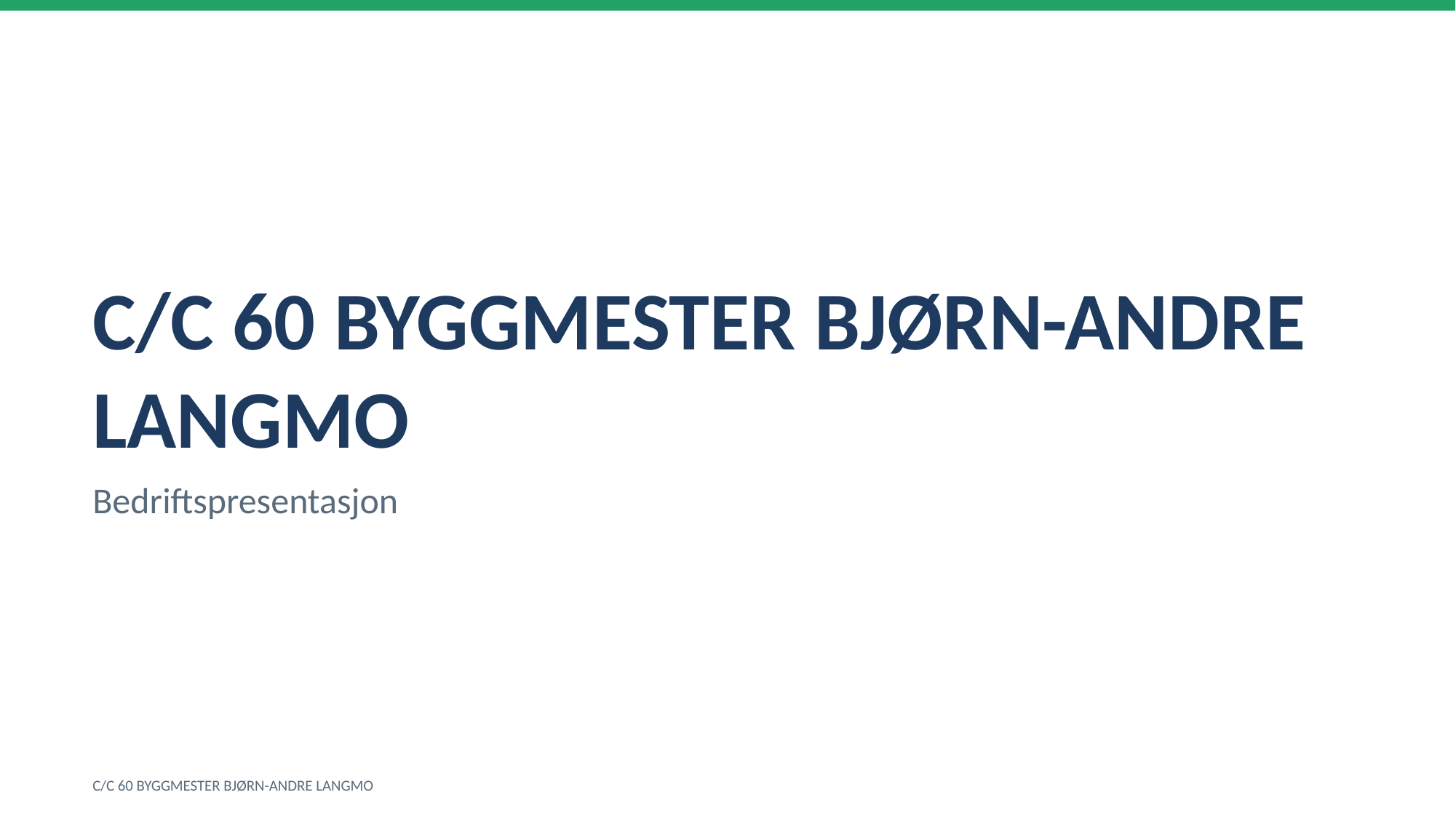

C/C 60 BYGGMESTER BJØRN-ANDRE LANGMO
Bedriftspresentasjon
C/C 60 BYGGMESTER BJØRN-ANDRE LANGMO